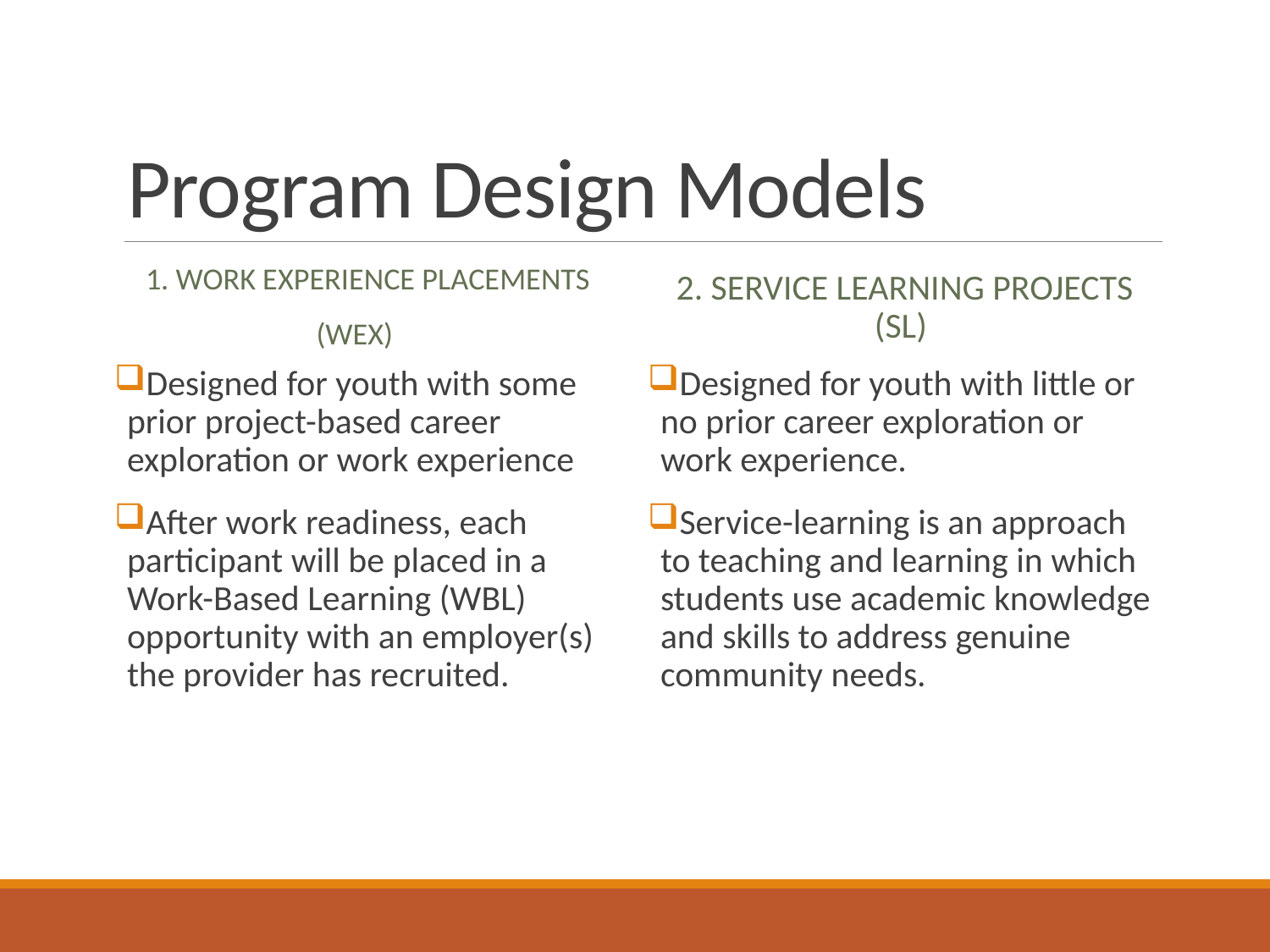

# Program Design Models
1. Work Experience placements
(WEX)
2. Service Learning projects (SL)
Designed for youth with some prior project-based career exploration or work experience
After work readiness, each participant will be placed in a Work-Based Learning (WBL) opportunity with an employer(s) the provider has recruited.
Designed for youth with little or no prior career exploration or work experience.
Service-learning is an approach to teaching and learning in which students use academic knowledge and skills to address genuine community needs.